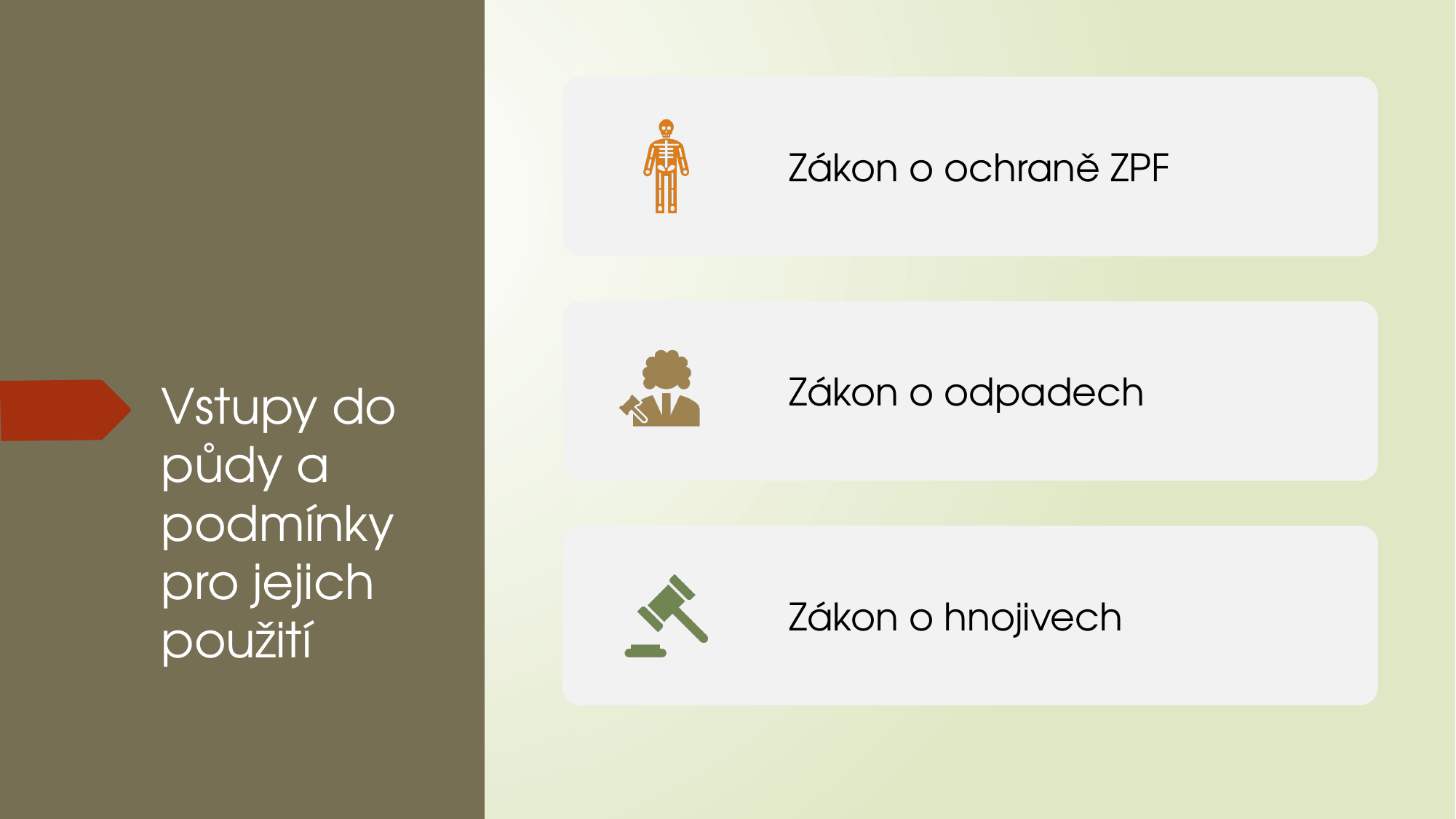

Zákon o ochraně ZPF
Zákon o odpadech
Zákon o hnojivech

# Vstupy do půdy a podmínky pro jejich použití